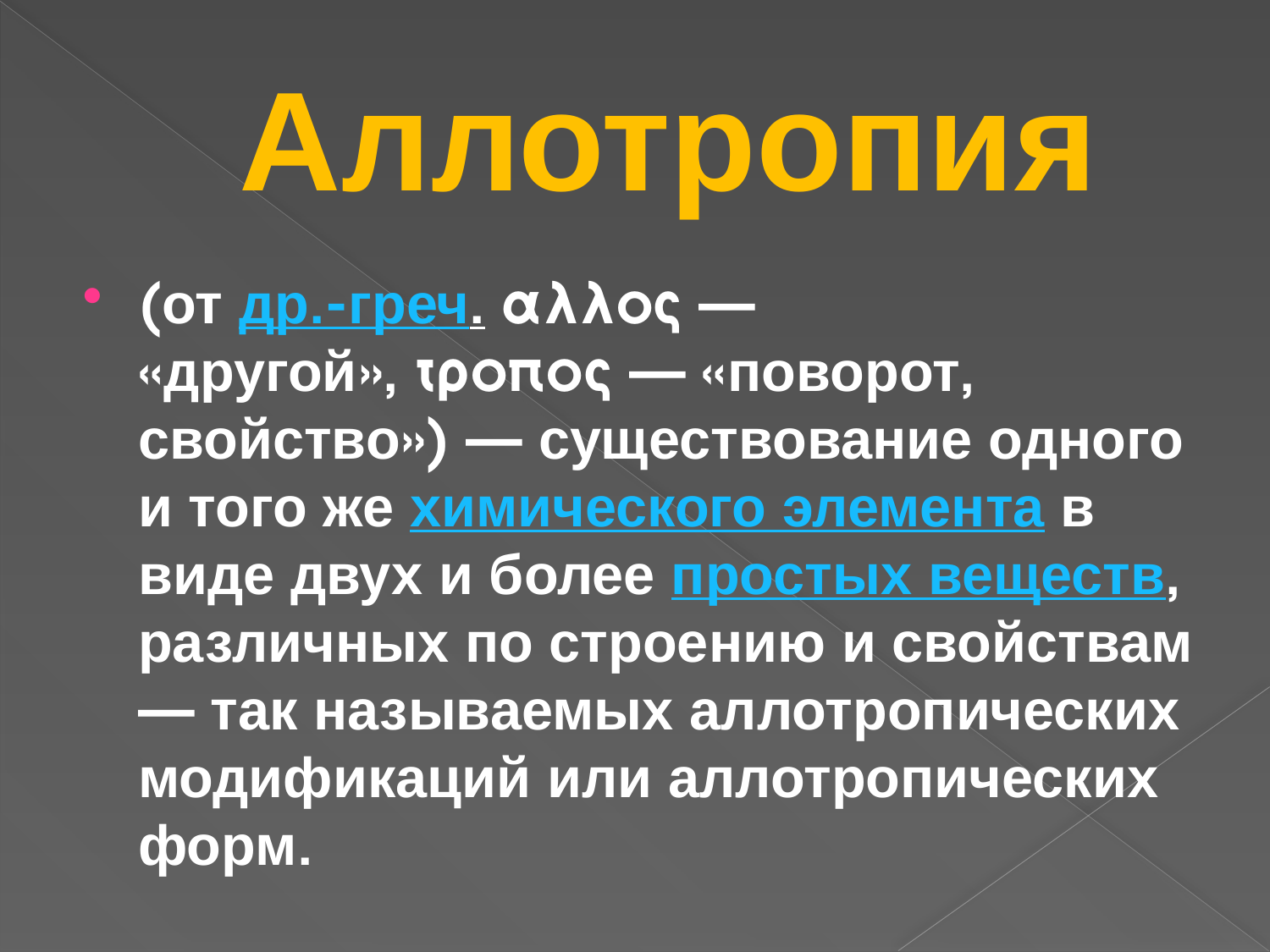

# Аллотропия
(от др.-греч. αλλος — «другой», τροπος — «поворот, свойство») — существование одного и того же химического элемента в виде двух и более простых веществ, различных по строению и свойствам — так называемых аллотропических модификаций или аллотропических форм.